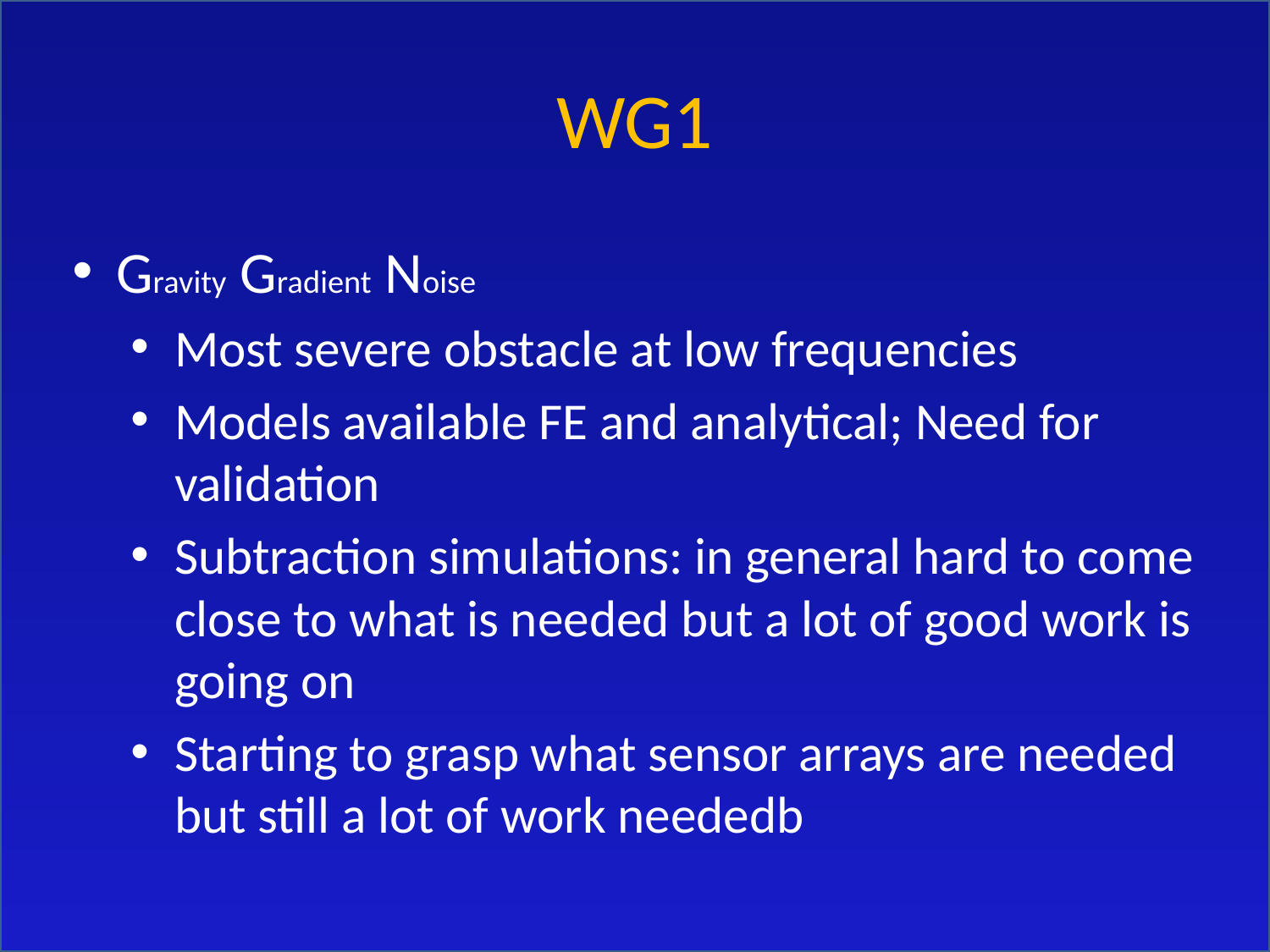

# WG1
Gravity Gradient Noise
Most severe obstacle at low frequencies
Models available FE and analytical; Need for validation
Subtraction simulations: in general hard to come close to what is needed but a lot of good work is going on
Starting to grasp what sensor arrays are needed but still a lot of work neededb